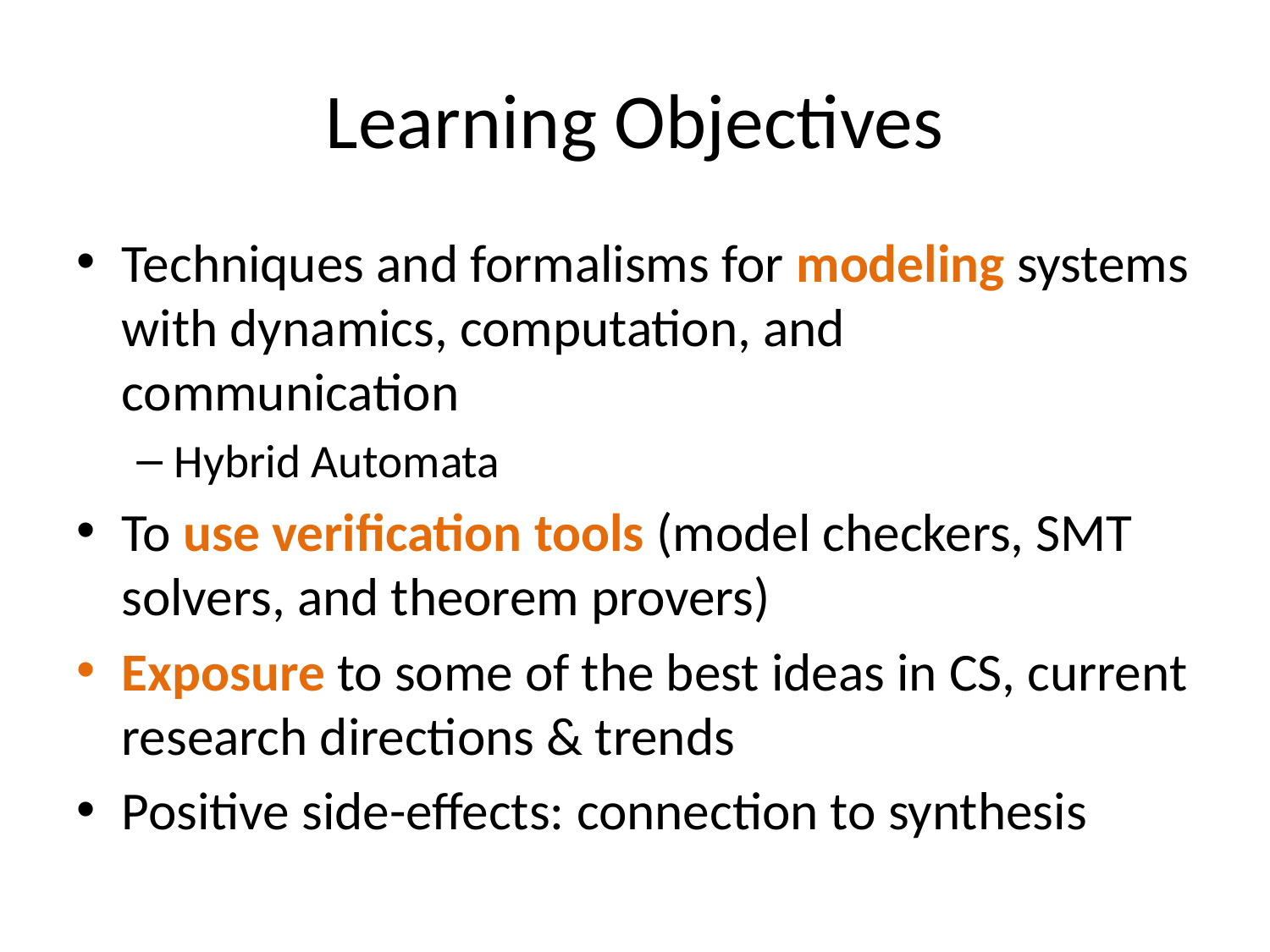

# Learning Objectives
Techniques and formalisms for modeling systems with dynamics, computation, and communication
Hybrid Automata
To use verification tools (model checkers, SMT solvers, and theorem provers)
Exposure to some of the best ideas in CS, current research directions & trends
Positive side-effects: connection to synthesis